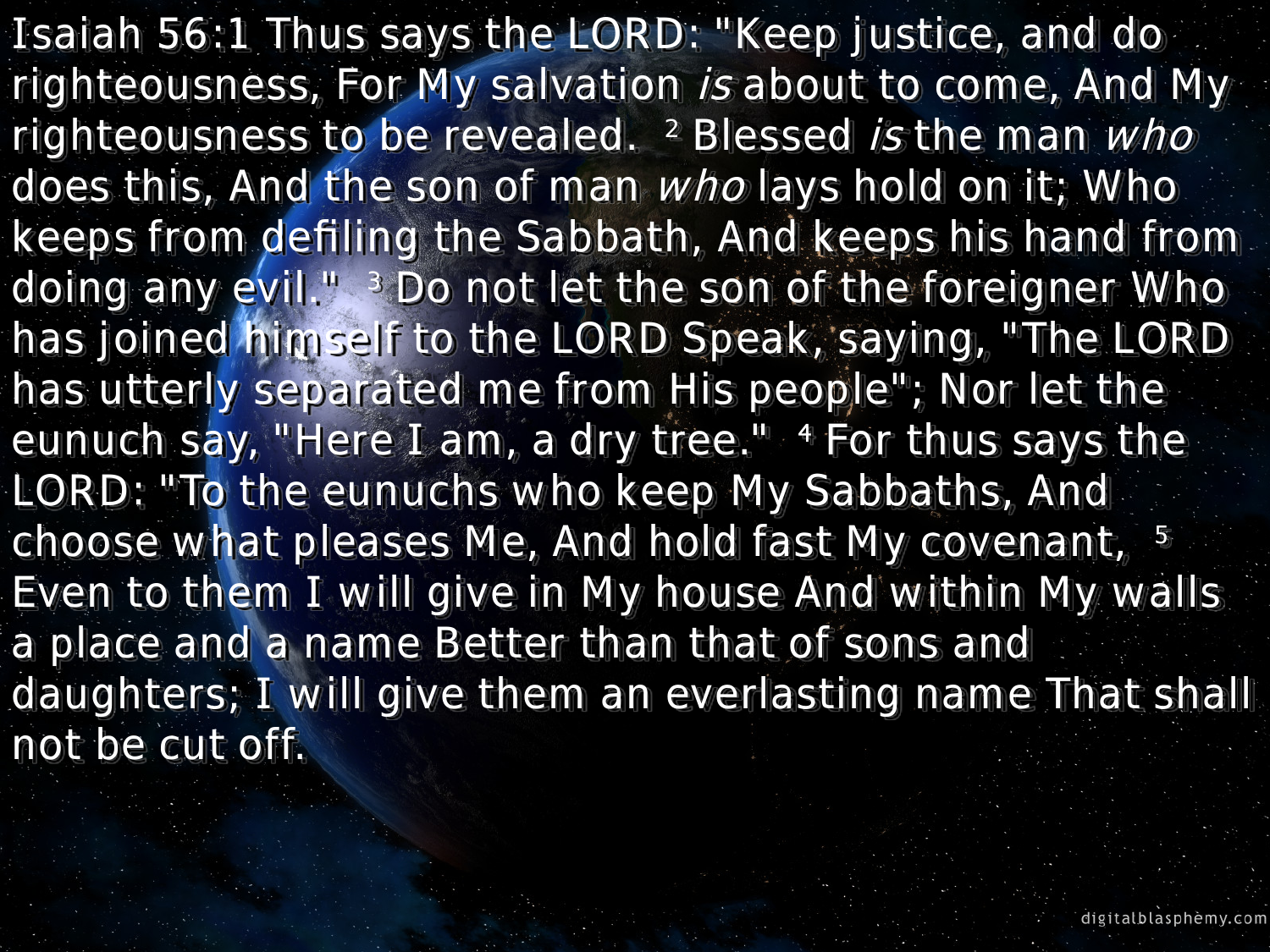

Isaiah 56:1 Thus says the LORD: "Keep justice, and do righteousness, For My salvation is about to come, And My righteousness to be revealed.  2 Blessed is the man who does this, And the son of man who lays hold on it; Who keeps from defiling the Sabbath, And keeps his hand from doing any evil."  3 Do not let the son of the foreigner Who has joined himself to the LORD Speak, saying, "The LORD has utterly separated me from His people"; Nor let the eunuch say, "Here I am, a dry tree."  4 For thus says the LORD: "To the eunuchs who keep My Sabbaths, And choose what pleases Me, And hold fast My covenant,  5 Even to them I will give in My house And within My walls a place and a name Better than that of sons and daughters; I will give them an everlasting name That shall not be cut off.